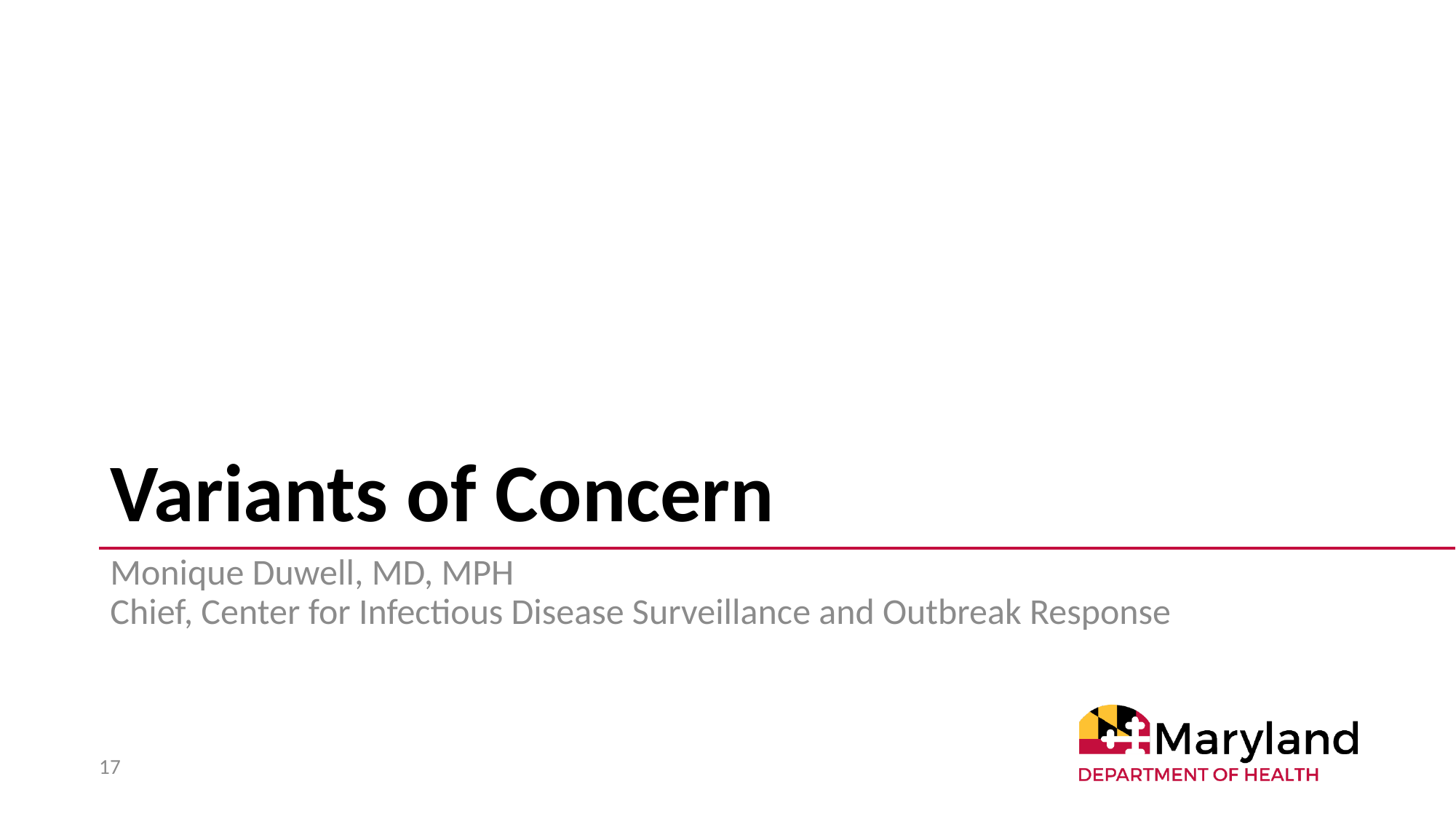

# Variants of Concern
Monique Duwell, MD, MPH
Chief, Center for Infectious Disease Surveillance and Outbreak Response
17